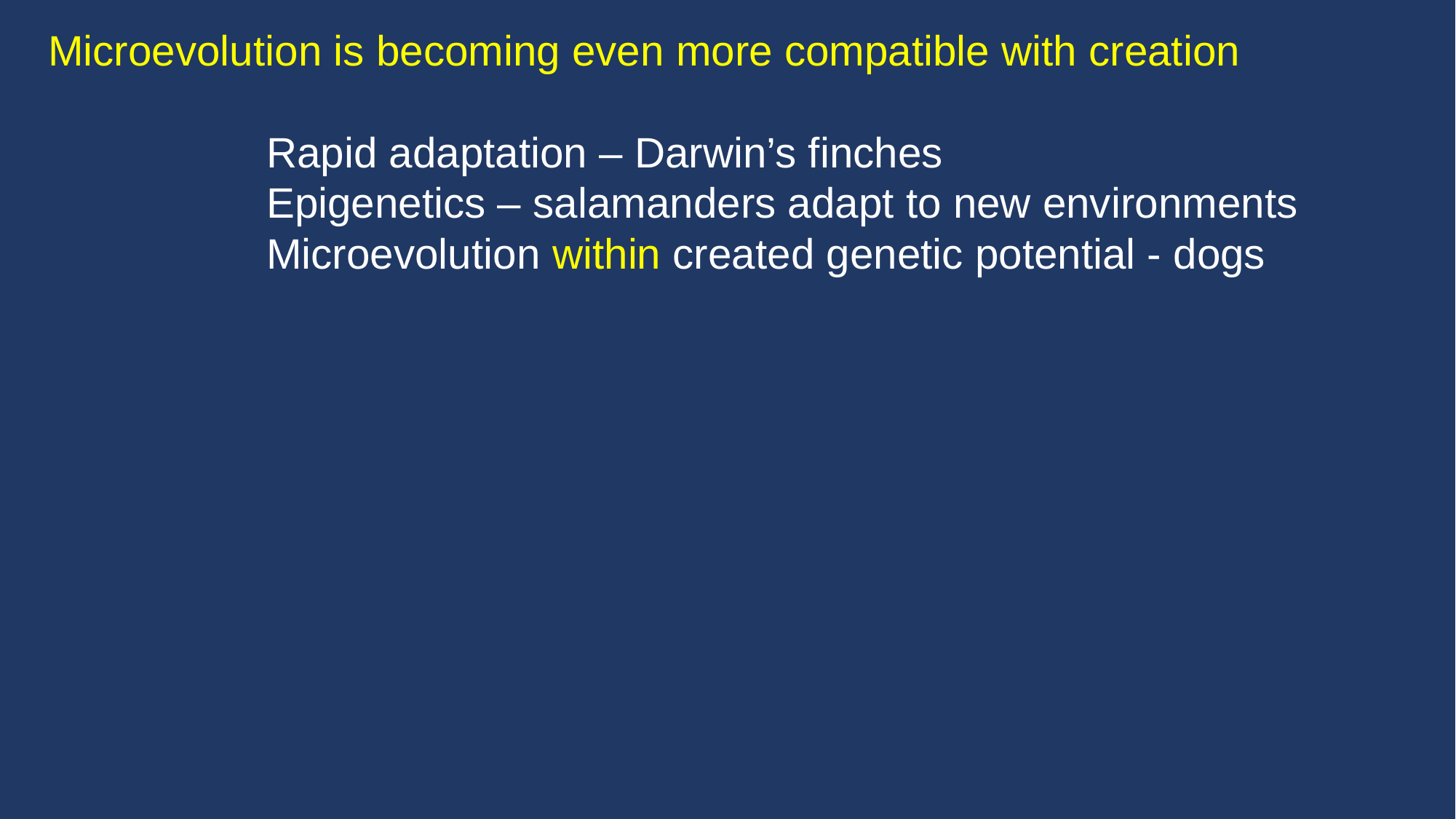

Microevolution is becoming even more compatible with creation

		Rapid adaptation – Darwin’s finches
		Epigenetics – salamanders adapt to new environments
		Microevolution within created genetic potential - dogs